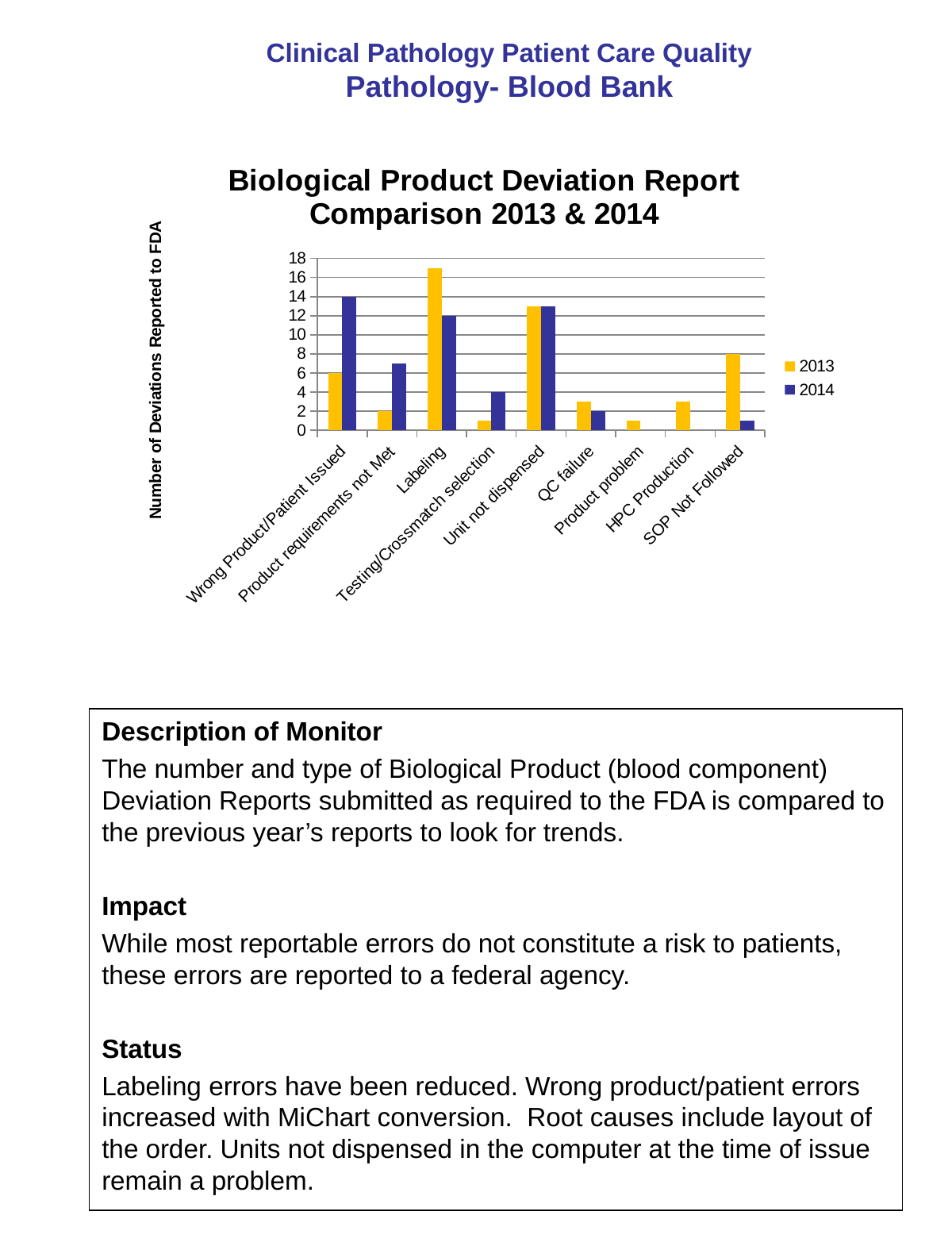

Clinical Pathology Patient Care Quality
Pathology- Blood Bank

### Chart: Biological Product Deviation Report Comparison 2013 & 2014

| Category |  |  |
|---|---|---|
| Wrong Product/Patient Issued | 6.0 | 14.0 |
| Product requirements not Met | 2.0 | 7.0 |
| Labeling | 17.0 | 12.0 |
| Testing/Crossmatch selection | 1.0 | 4.0 |
| Unit not dispensed | 13.0 | 13.0 |
| QC failure | 3.0 | 2.0 |
| Product problem | 1.0 | None |
| HPC Production | 3.0 | None |
| SOP Not Followed | 8.0 | 1.0 |
Description of Monitor
The number and type of Biological Product (blood component) Deviation Reports submitted as required to the FDA is compared to the previous year’s reports to look for trends.

Impact
While most reportable errors do not constitute a risk to patients, these errors are reported to a federal agency.

Status
Labeling errors have been reduced. Wrong product/patient errors increased with MiChart conversion.  Root causes include layout of the order. Units not dispensed in the computer at the time of issue remain a problem.